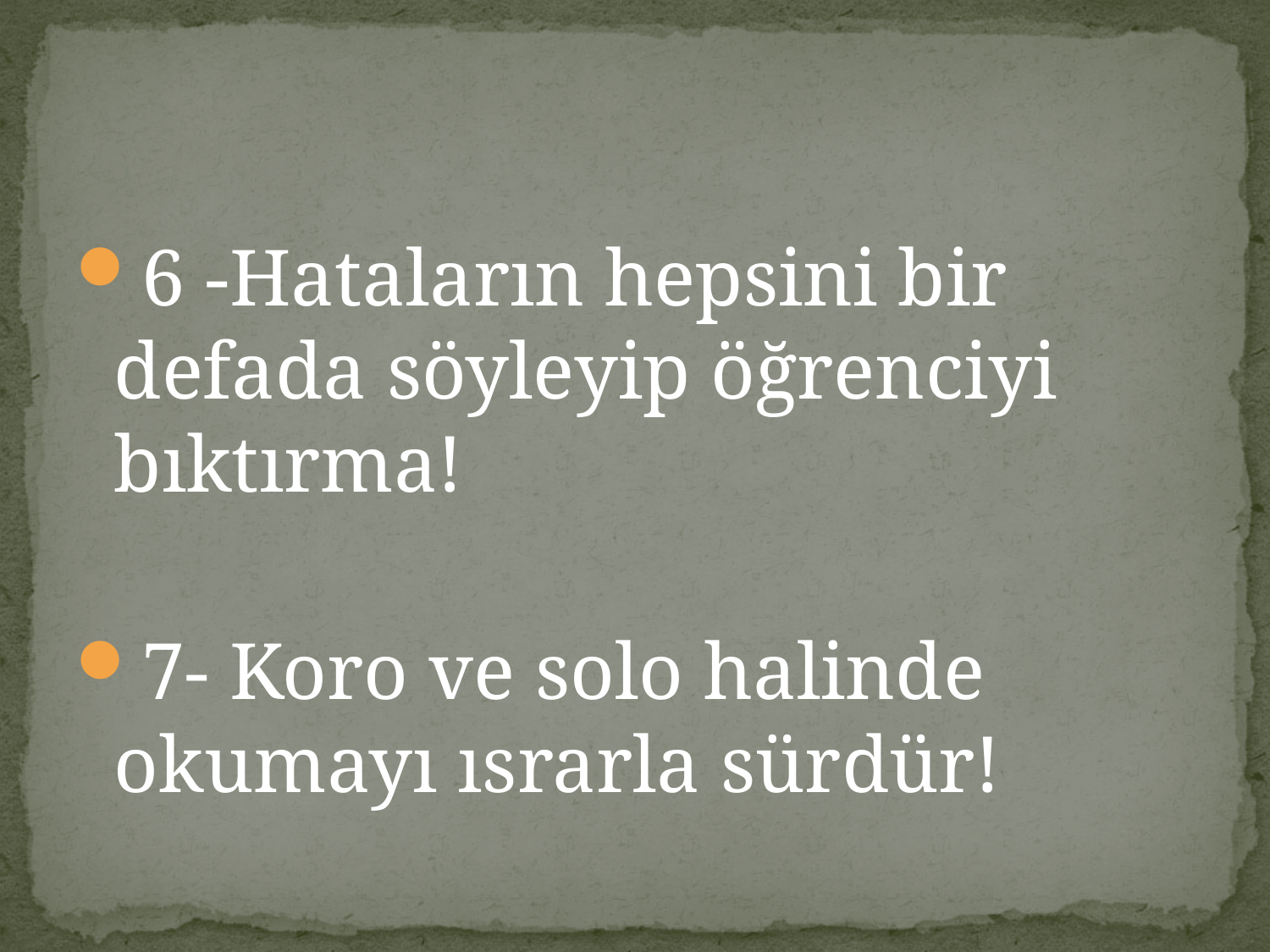

#
6 -Hataların hepsini bir defada söyleyip öğrenciyi bıktırma!

7- Koro ve solo halinde okumayı ısrarla sürdür!